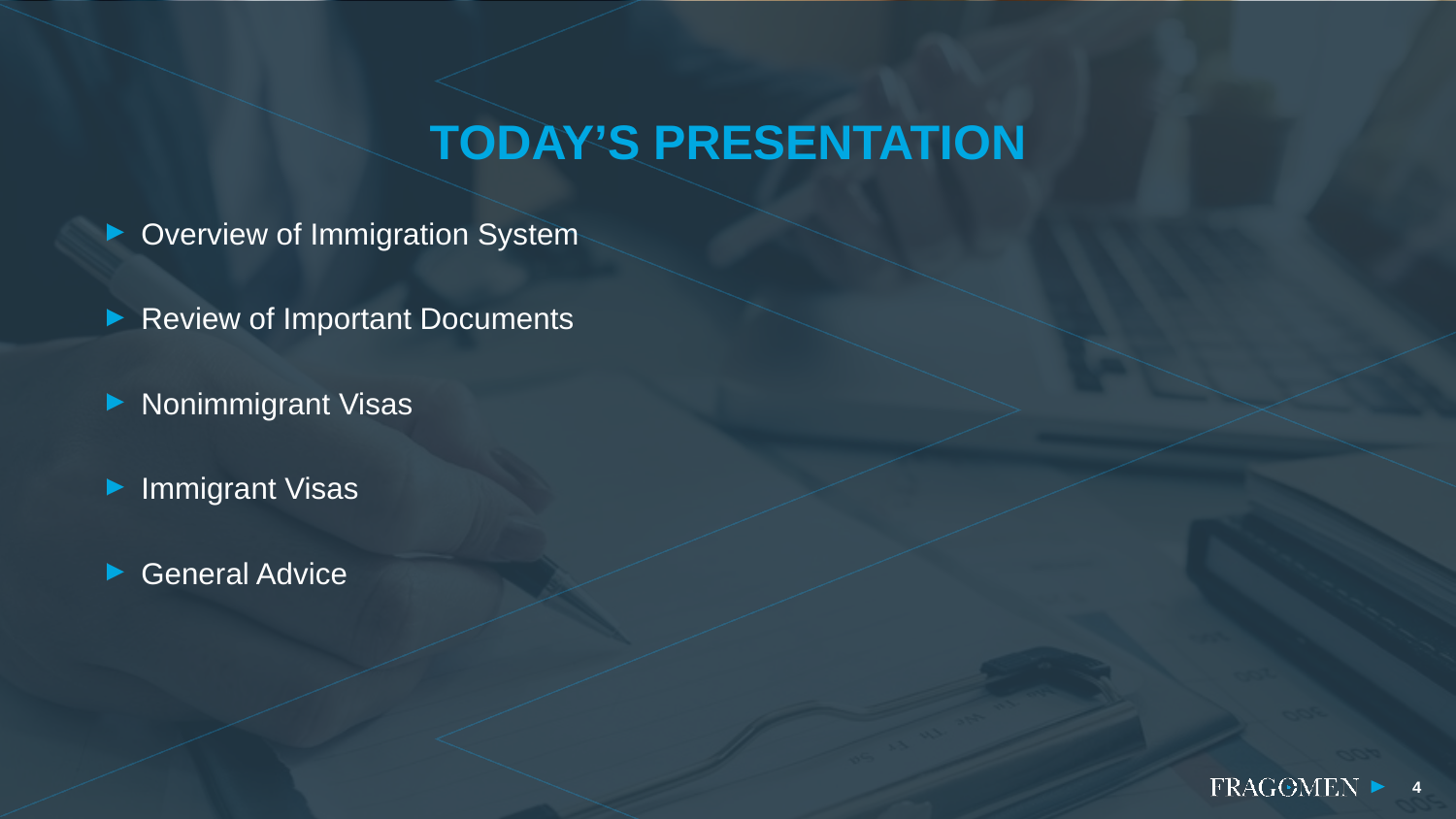

TODAY’S PRESENTATION
Overview of Immigration System

Review of Important Documents

Nonimmigrant Visas

Immigrant Visas

General Advice
4